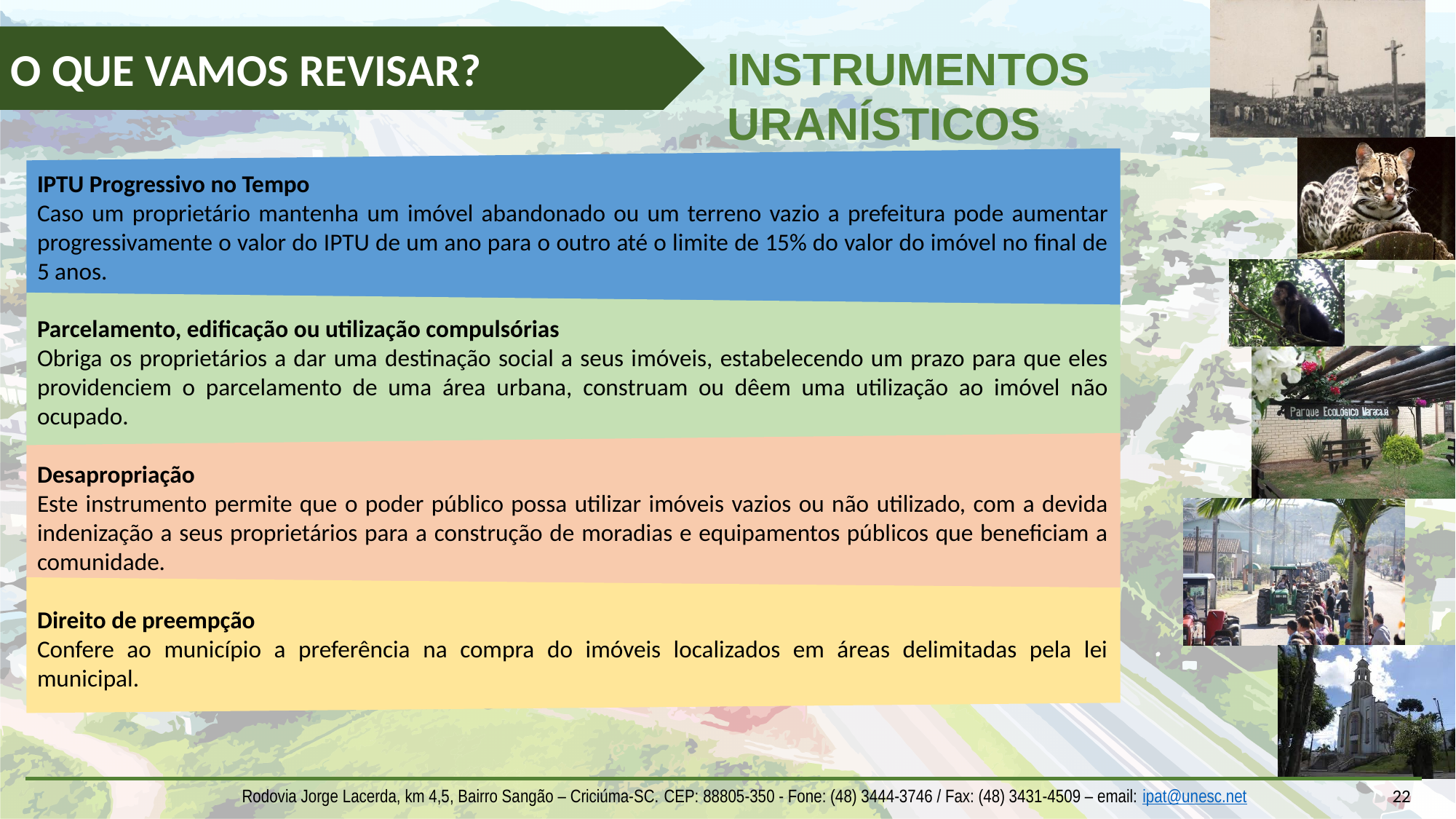

O QUE VAMOS REVISAR?
INSTRUMENTOS URANÍSTICOS

IPTU Progressivo no Tempo
Caso um proprietário mantenha um imóvel abandonado ou um terreno vazio a prefeitura pode aumentar progressivamente o valor do IPTU de um ano para o outro até o limite de 15% do valor do imóvel no final de 5 anos.

Parcelamento, edificação ou utilização compulsórias
Obriga os proprietários a dar uma destinação social a seus imóveis, estabelecendo um prazo para que eles providenciem o parcelamento de uma área urbana, construam ou dêem uma utilização ao imóvel não ocupado.

Desapropriação
Este instrumento permite que o poder público possa utilizar imóveis vazios ou não utilizado, com a devida indenização a seus proprietários para a construção de moradias e equipamentos públicos que beneficiam a comunidade.

Direito de preempção
Confere ao município a preferência na compra do imóveis localizados em áreas delimitadas pela lei municipal.